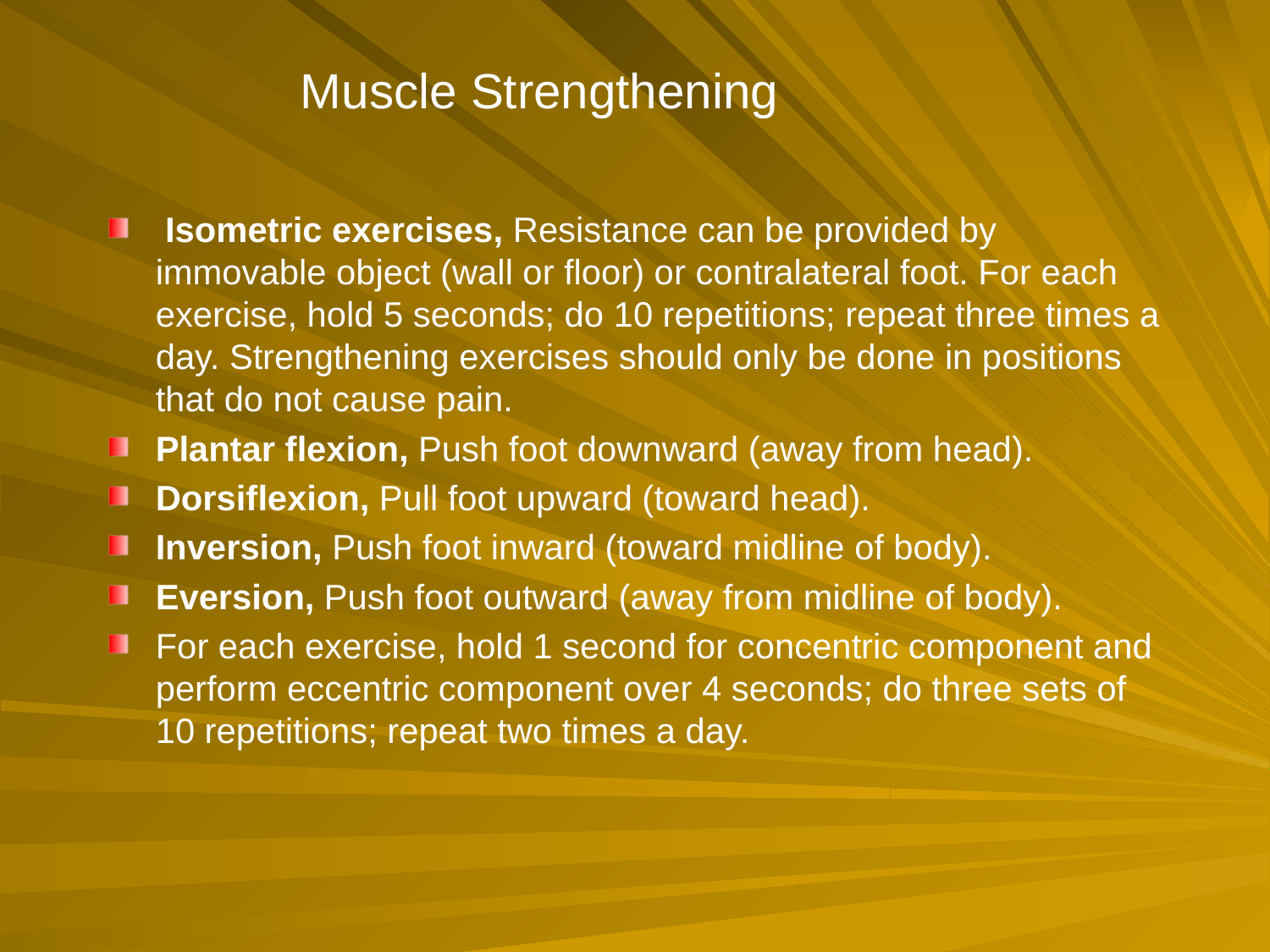

# Muscle Strengthening
 Isometric exercises, Resistance can be provided by immovable object (wall or floor) or contralateral foot. For each exercise, hold 5 seconds; do 10 repetitions; repeat three times a day. Strengthening exercises should only be done in positions that do not cause pain.
Plantar flexion, Push foot downward (away from head).
Dorsiflexion, Pull foot upward (toward head).
Inversion, Push foot inward (toward midline of body).
Eversion, Push foot outward (away from midline of body).
For each exercise, hold 1 second for concentric component and perform eccentric component over 4 seconds; do three sets of 10 repetitions; repeat two times a day.